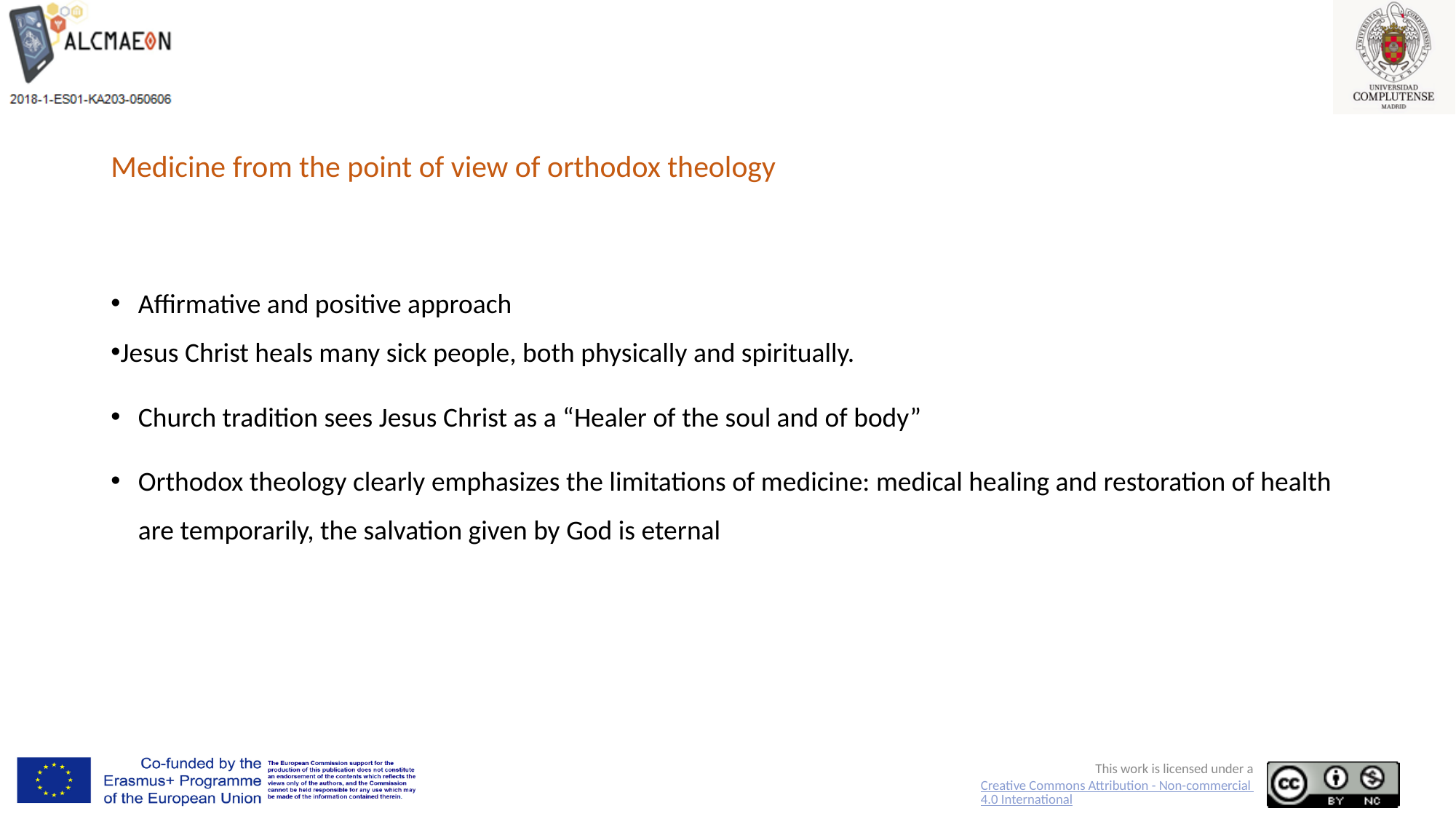

# Medicine from the point of view of orthodox theology
Affirmative and positive approach
Jesus Christ heals many sick people, both physically and spiritually.
Church tradition sees Jesus Christ as a “Healer of the soul and of body”
Orthodox theology clearly emphasizes the limitations of medicine: medical healing and restoration of health are temporarily, the salvation given by God is eternal